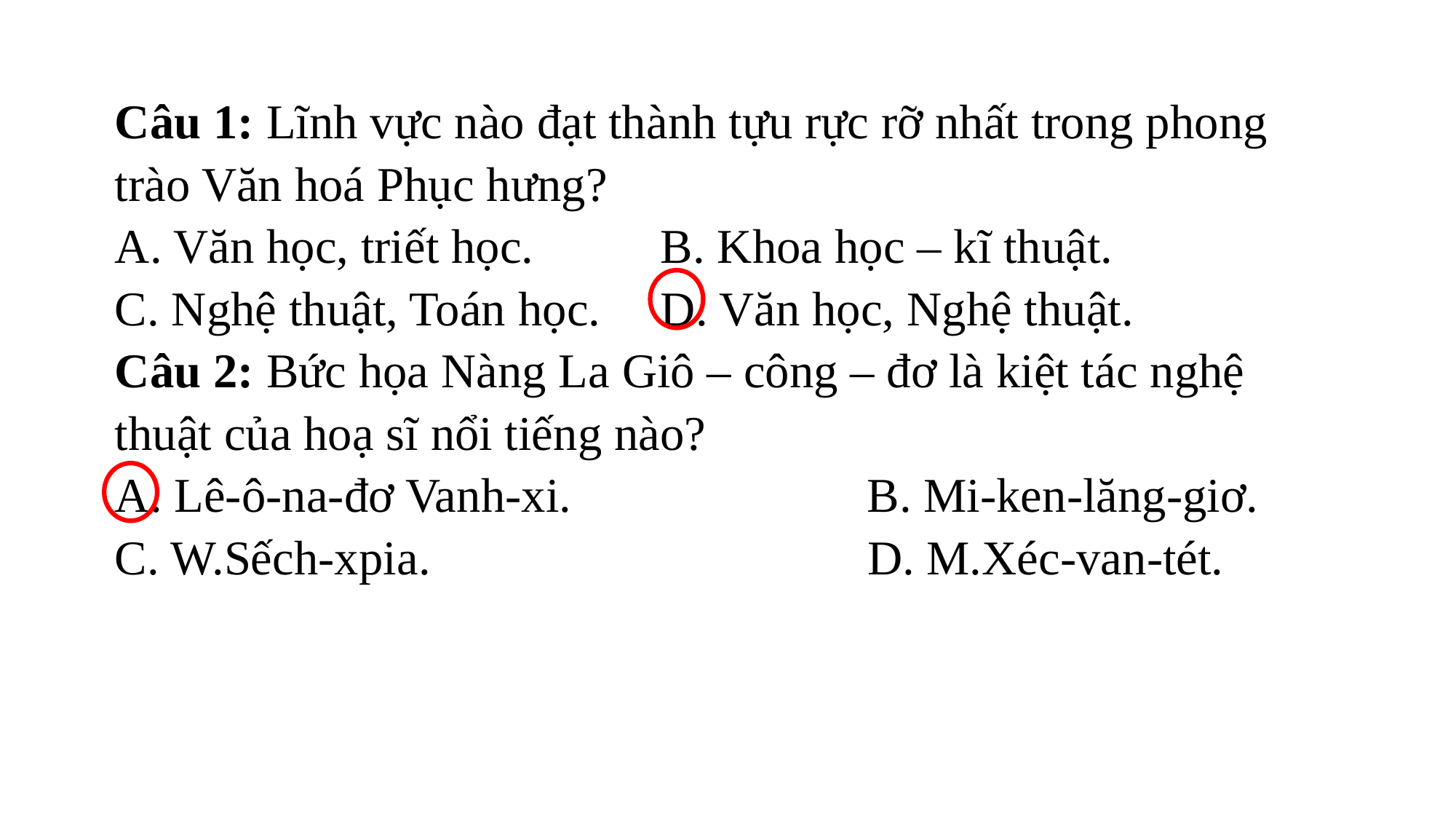

Câu 1: Lĩnh vực nào đạt thành tựu rực rỡ nhất trong phong trào Văn hoá Phục hưng?
A. Văn học, triết học.		B. Khoa học – kĩ thuật.
C. Nghệ thuật, Toán học.	D. Văn học, Nghệ thuật.
Câu 2: Bức họa Nàng La Giô – công – đơ là kiệt tác nghệ thuật của hoạ sĩ nổi tiếng nào?
A. Lê-ô-na-đơ Vanh-xi.		        B. Mi-ken-lăng-giơ.
C. W.Sếch-xpia.			                 D. M.Xéc-van-tét.